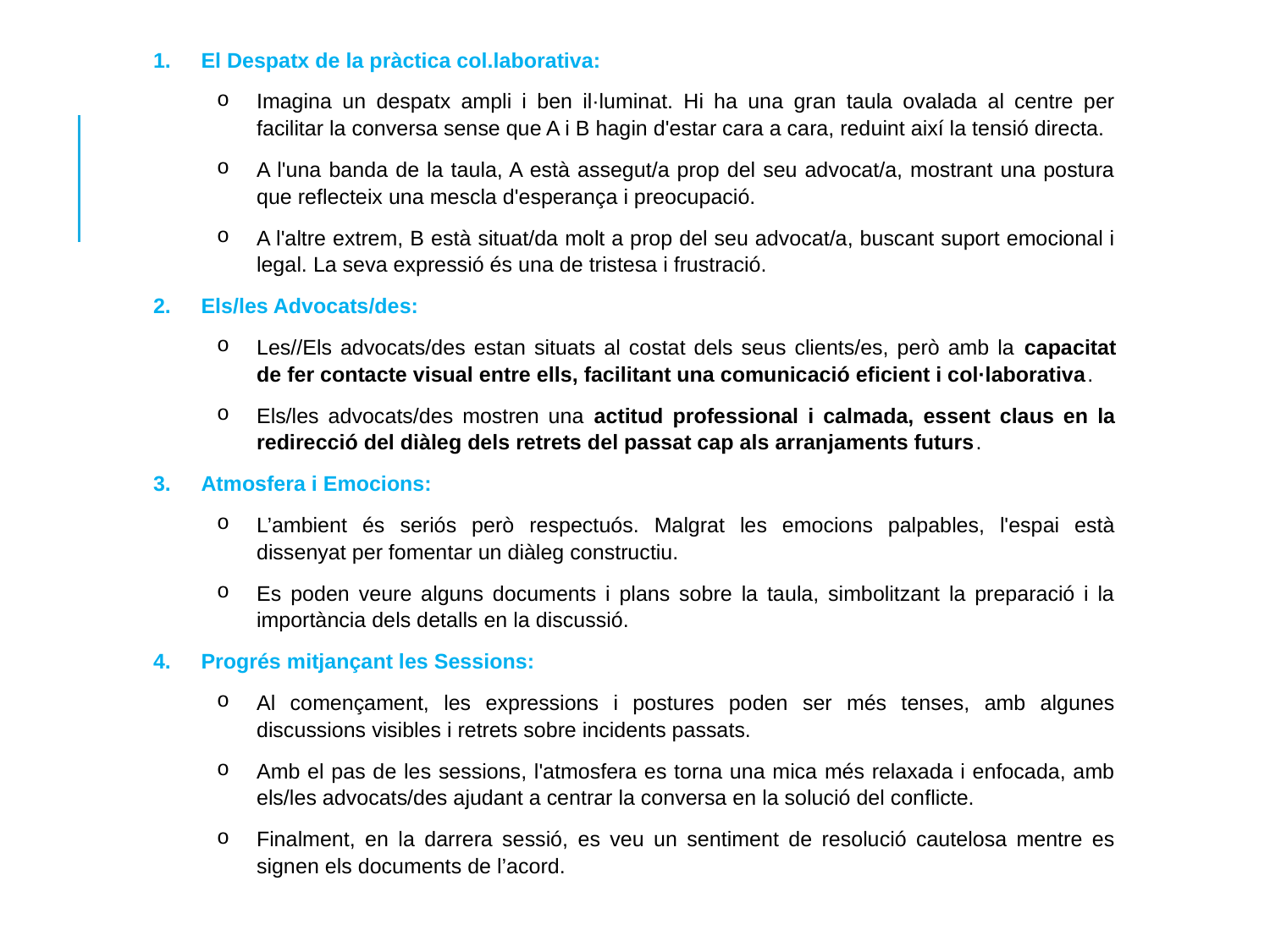

El Despatx de la pràctica col.laborativa:
Imagina un despatx ampli i ben il·luminat. Hi ha una gran taula ovalada al centre per facilitar la conversa sense que A i B hagin d'estar cara a cara, reduint així la tensió directa.
A l'una banda de la taula, A està assegut/a prop del seu advocat/a, mostrant una postura que reflecteix una mescla d'esperança i preocupació.
A l'altre extrem, B està situat/da molt a prop del seu advocat/a, buscant suport emocional i legal. La seva expressió és una de tristesa i frustració.
Els/les Advocats/des:
Les//Els advocats/des estan situats al costat dels seus clients/es, però amb la capacitat de fer contacte visual entre ells, facilitant una comunicació eficient i col·laborativa.
Els/les advocats/des mostren una actitud professional i calmada, essent claus en la redirecció del diàleg dels retrets del passat cap als arranjaments futurs.
Atmosfera i Emocions:
L’ambient és seriós però respectuós. Malgrat les emocions palpables, l'espai està dissenyat per fomentar un diàleg constructiu.
Es poden veure alguns documents i plans sobre la taula, simbolitzant la preparació i la importància dels detalls en la discussió.
Progrés mitjançant les Sessions:
Al començament, les expressions i postures poden ser més tenses, amb algunes discussions visibles i retrets sobre incidents passats.
Amb el pas de les sessions, l'atmosfera es torna una mica més relaxada i enfocada, amb els/les advocats/des ajudant a centrar la conversa en la solució del conflicte.
Finalment, en la darrera sessió, es veu un sentiment de resolució cautelosa mentre es signen els documents de l’acord.